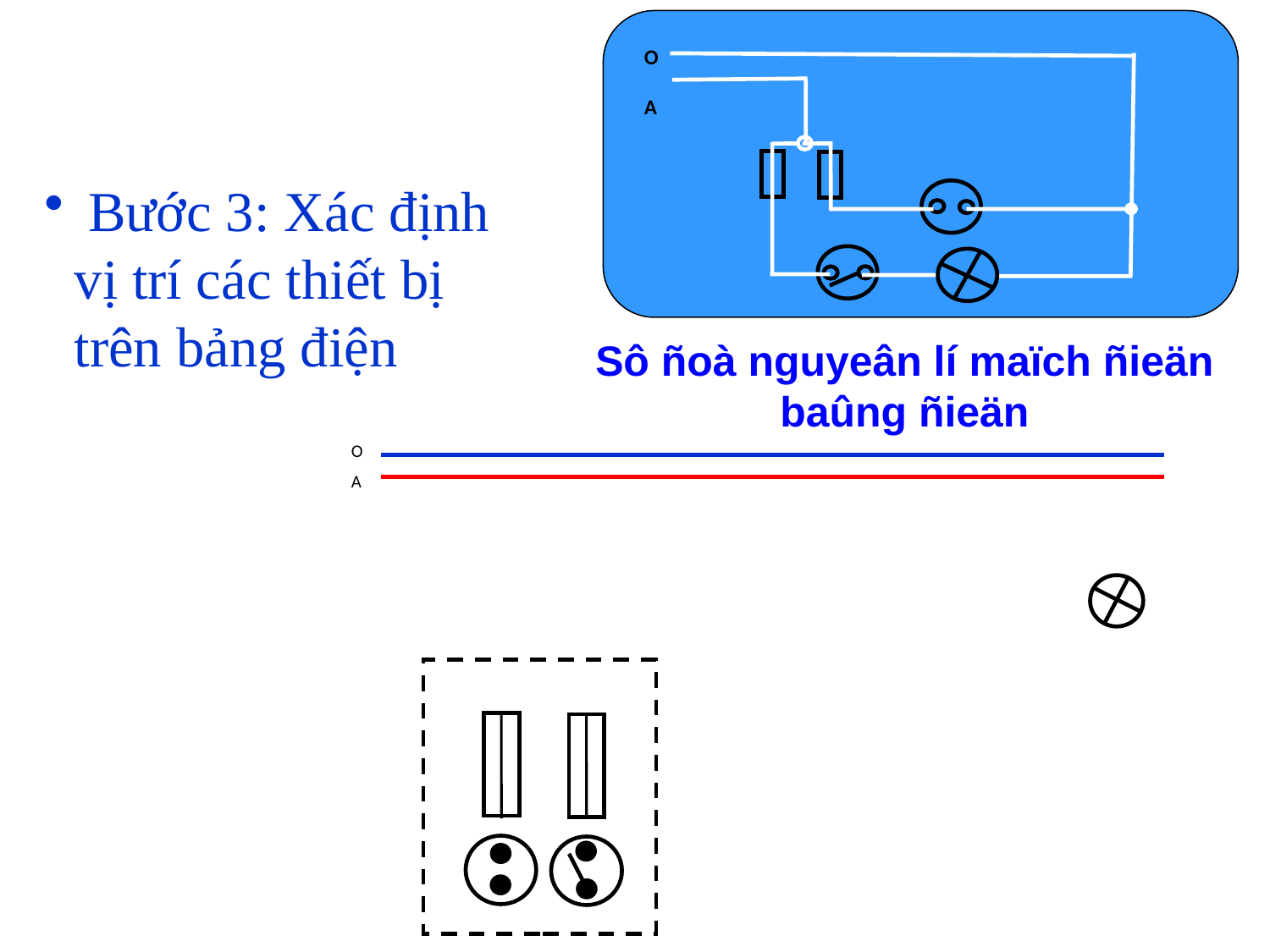

O
A

 Bước 3: Xác định vị trí các thiết bị trên bảng điện
Sô ñoà nguyeân lí maïch ñieän baûng ñieän
O
A